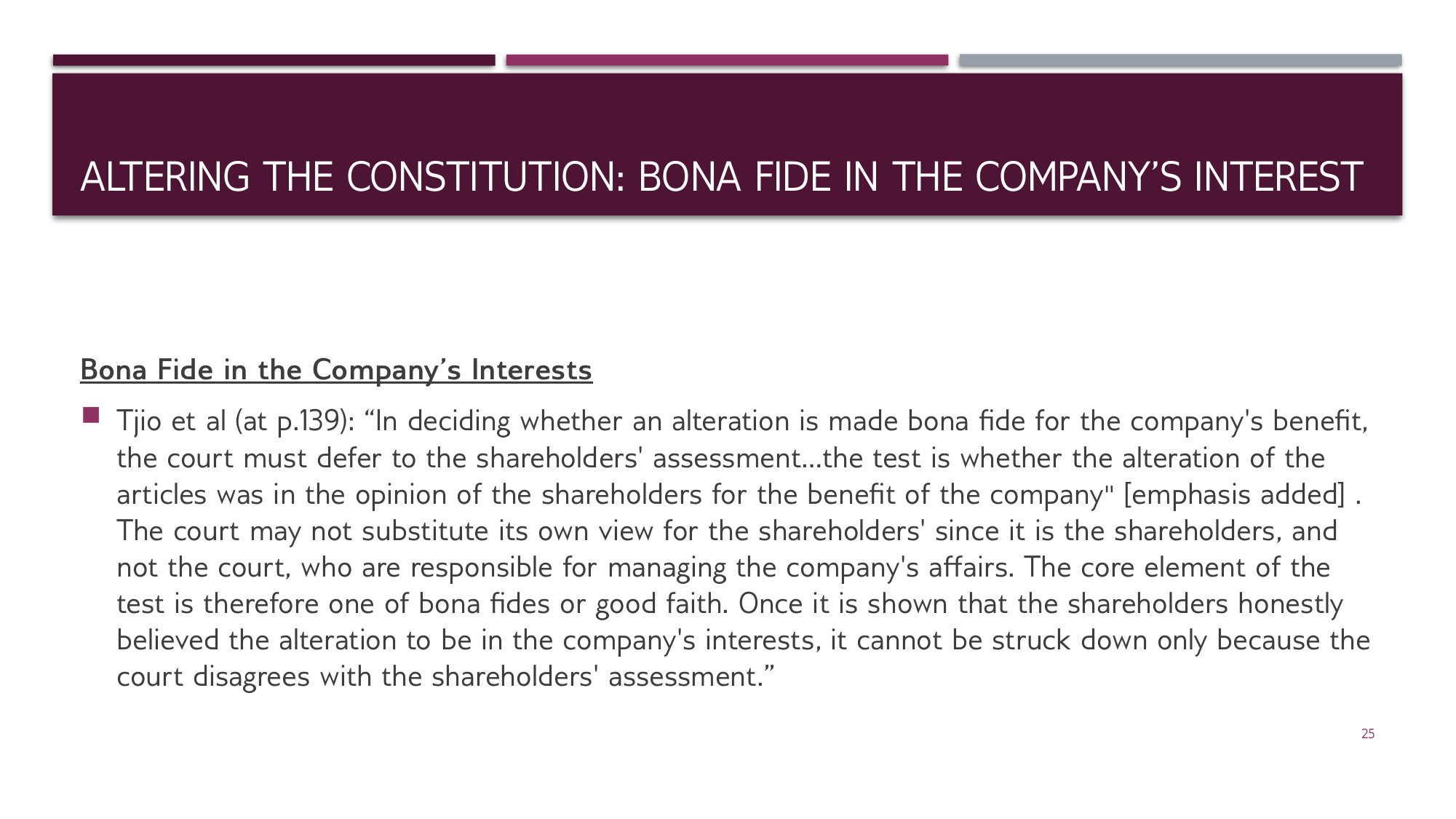

# Altering the constitution: bona fide in the Company’s interest
Bona Fide in the Company’s Interests
Tjio et al (at p.139): “In deciding whether an alteration is made bona fide for the company's benefit, the court must defer to the shareholders' assessment…the test is whether the alteration of the articles was in the opinion of the shareholders for the benefit of the company" [emphasis added] . The court may not substitute its own view for the shareholders' since it is the shareholders, and not the court, who are responsible for managing the company's affairs. The core element of the test is therefore one of bona fides or good faith. Once it is shown that the shareholders honestly believed the alteration to be in the company's interests, it cannot be struck down only because the court disagrees with the shareholders' assessment.”
25